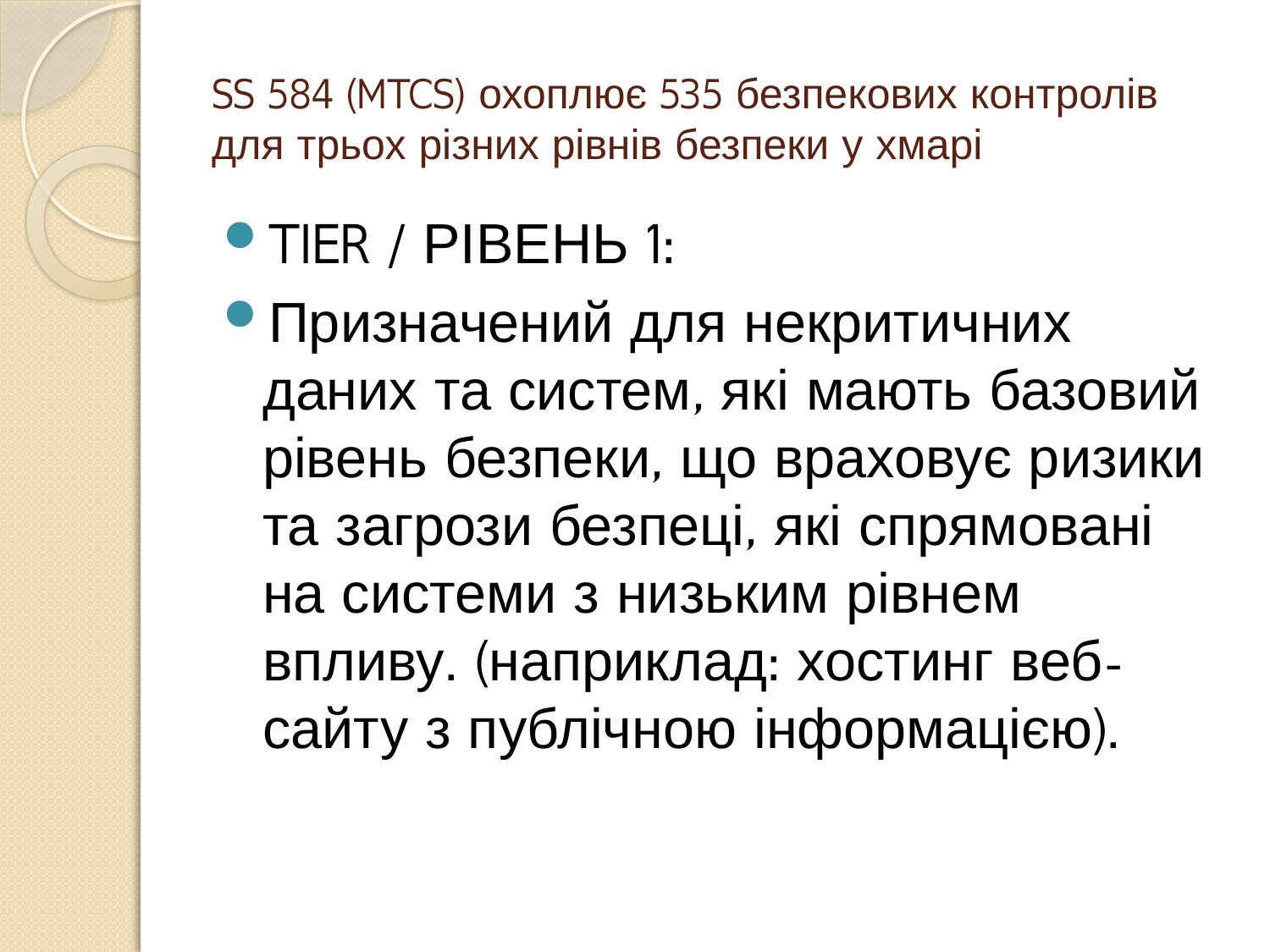

# SS 584 (MTCS) охоплює 535 безпекових контролів для трьох різних рівнів безпеки у хмарі
TIER / РІВЕНЬ 1:
Призначений для некритичних даних та систем, які мають базовий рівень безпеки, що враховує ризики та загрози безпеці, які спрямовані на системи з низьким рівнем впливу. (наприклад: хостинг веб-сайту з публічною інформацією).